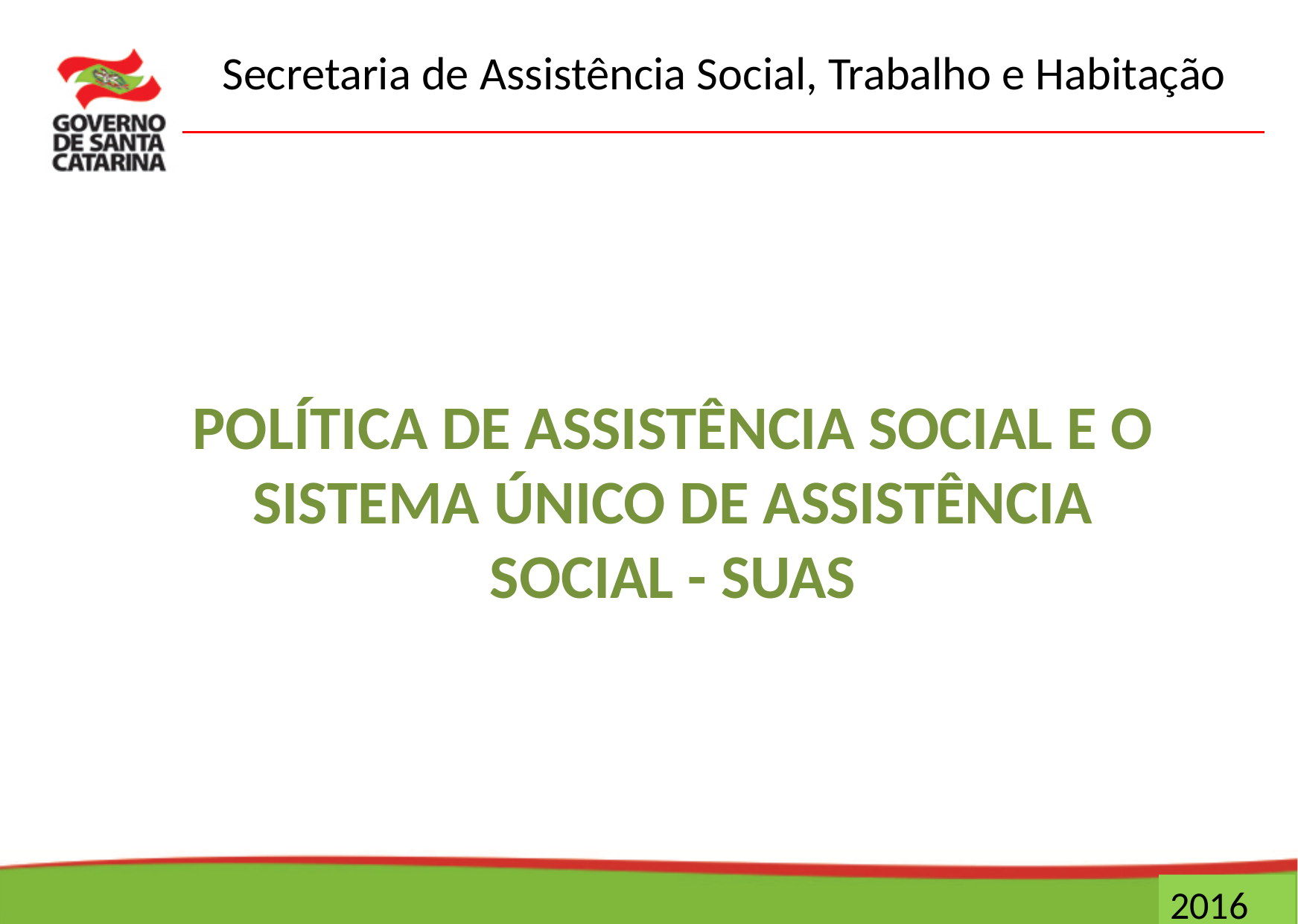

POLÍTICA DE ASSISTÊNCIA SOCIAL E O SISTEMA ÚNICO DE ASSISTÊNCIA SOCIAL - SUAS

2016